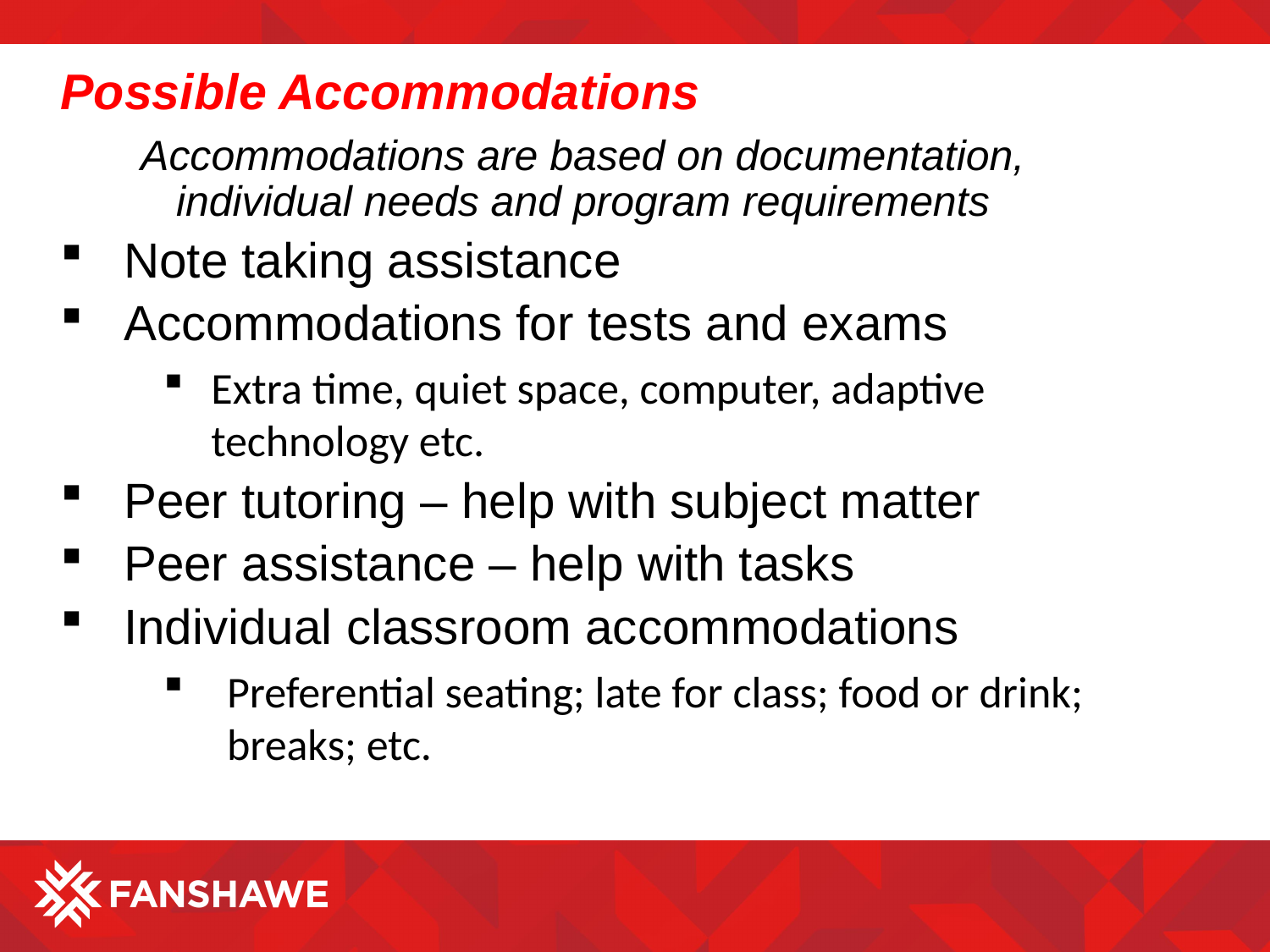

Possible Accommodations
Accommodations are based on documentation, individual needs and program requirements
Note taking assistance
Accommodations for tests and exams
Extra time, quiet space, computer, adaptive technology etc.
Peer tutoring – help with subject matter
Peer assistance – help with tasks
Individual classroom accommodations
Preferential seating; late for class; food or drink; breaks; etc.